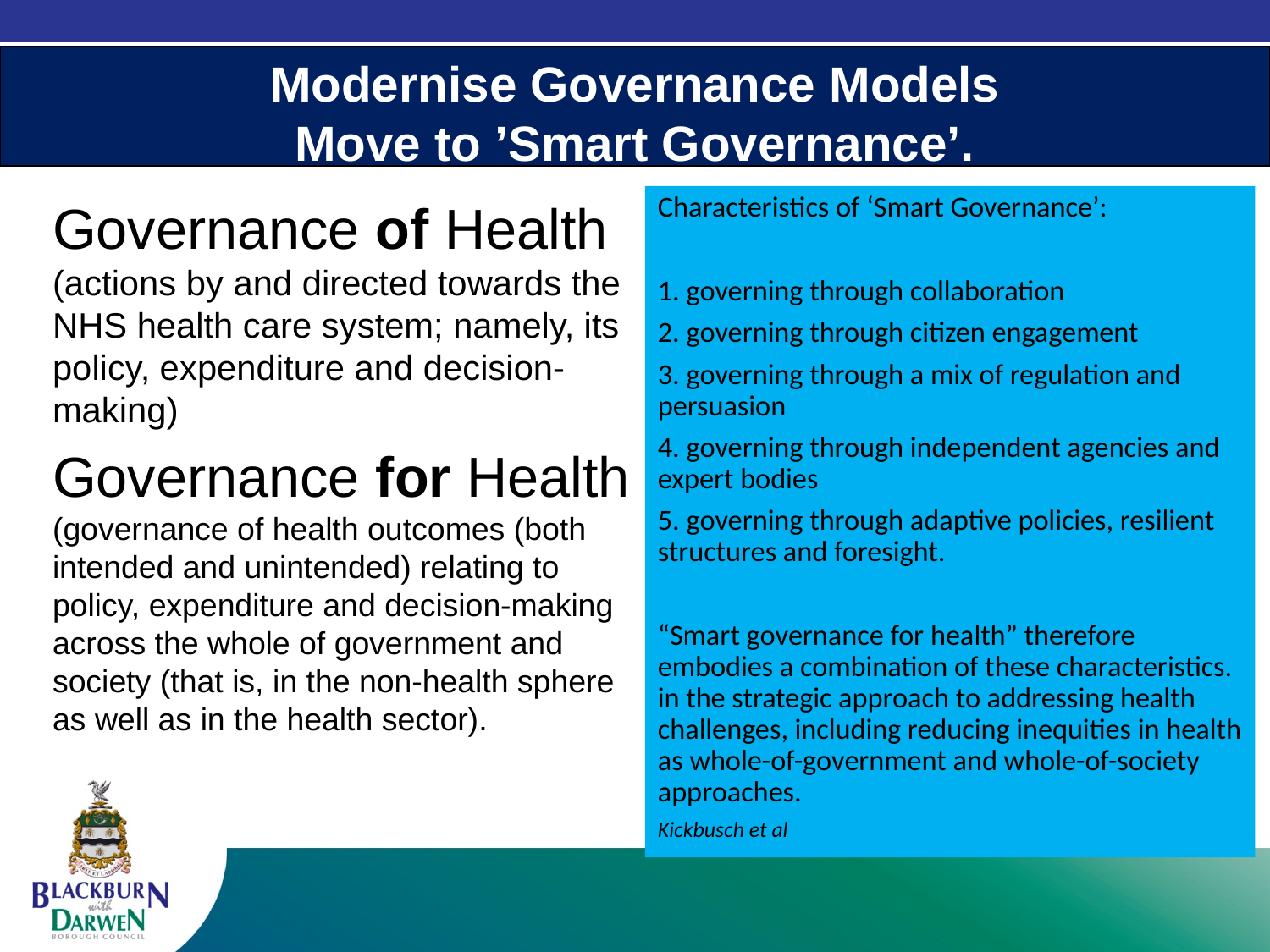

Modernise Governance Models
 Move to ’Smart Governance’.
Governance of Health (actions by and directed towards the NHS health care system; namely, its policy, expenditure and decision-making)
Governance for Health (governance of health outcomes (both intended and unintended) relating to policy, expenditure and decision-making across the whole of government and society (that is, in the non-health sphere as well as in the health sector).

Characteristics of ‘Smart Governance’:

1. governing through collaboration
2. governing through citizen engagement
3. governing through a mix of regulation and persuasion
4. governing through independent agencies and expert bodies
5. governing through adaptive policies, resilient structures and foresight.

“Smart governance for health” therefore embodies a combination of these characteristics. in the strategic approach to addressing health challenges, including reducing inequities in health as whole-of-government and whole-of-society approaches.
Kickbusch et al